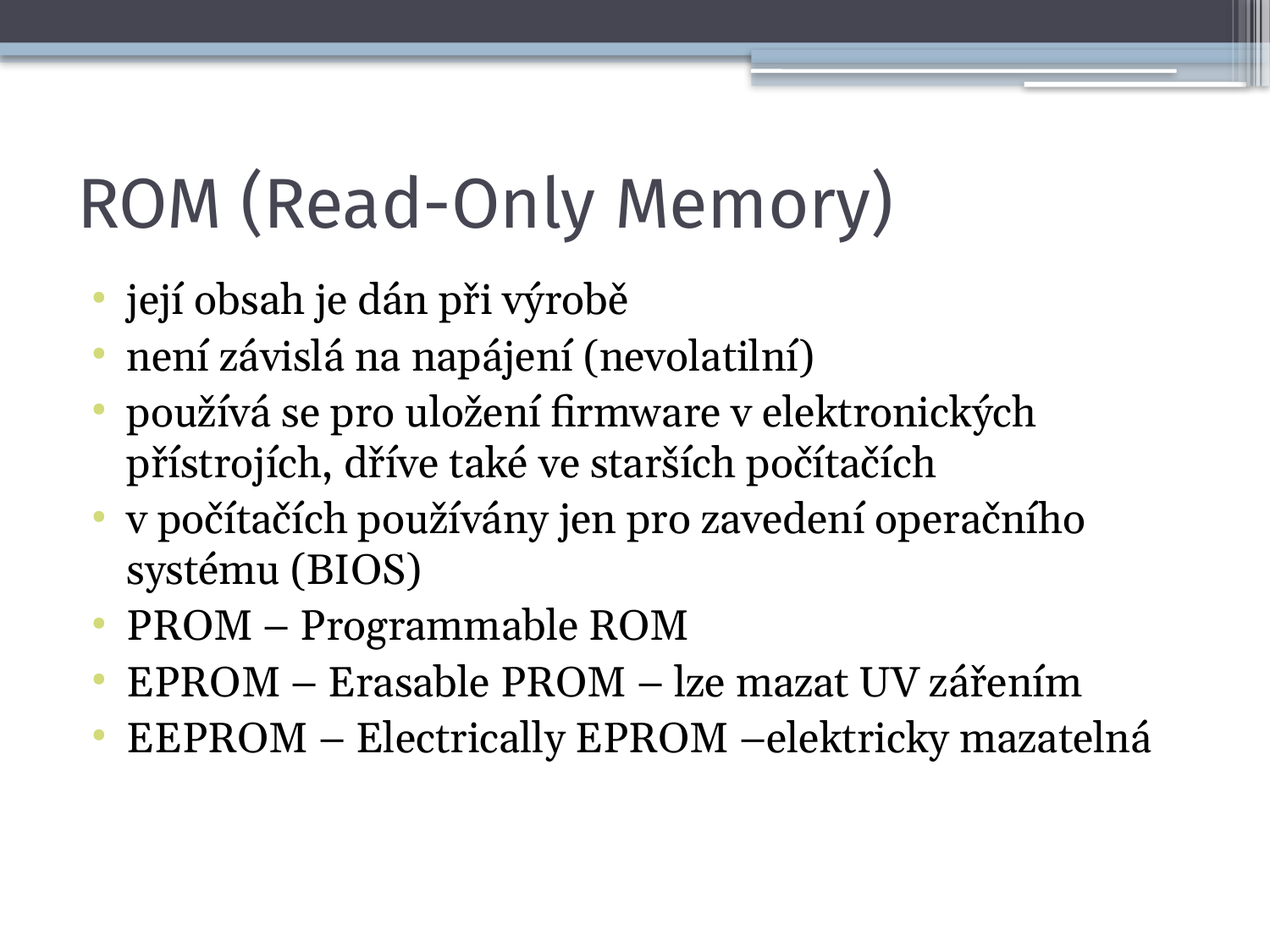

# ROM (Read-Only Memory)
její obsah je dán při výrobě
není závislá na napájení (nevolatilní)
používá se pro uložení firmware v elektronických přístrojích, dříve také ve starších počítačích
v počítačích používány jen pro zavedení operačního systému (BIOS)
PROM – Programmable ROM
EPROM – Erasable PROM – lze mazat UV zářením
EEPROM – Electrically EPROM –elektricky mazatelná